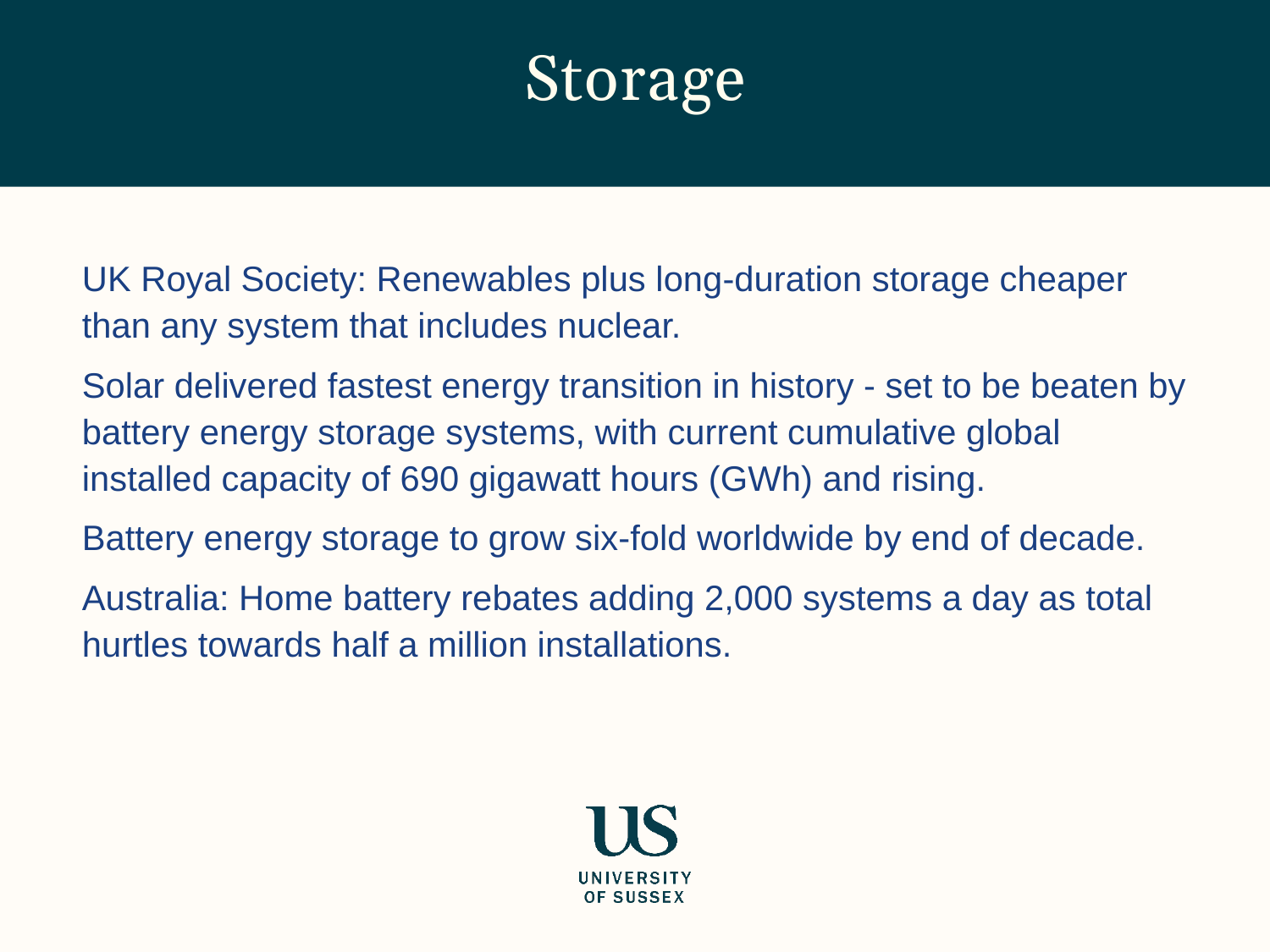

# Storage
UK Royal Society: Renewables plus long-duration storage cheaper than any system that includes nuclear.
Solar delivered fastest energy transition in history - set to be beaten by battery energy storage systems, with current cumulative global installed capacity of 690 gigawatt hours (GWh) and rising.
Battery energy storage to grow six-fold worldwide by end of decade.
Australia: Home battery rebates adding 2,000 systems a day as total hurtles towards half a million installations.